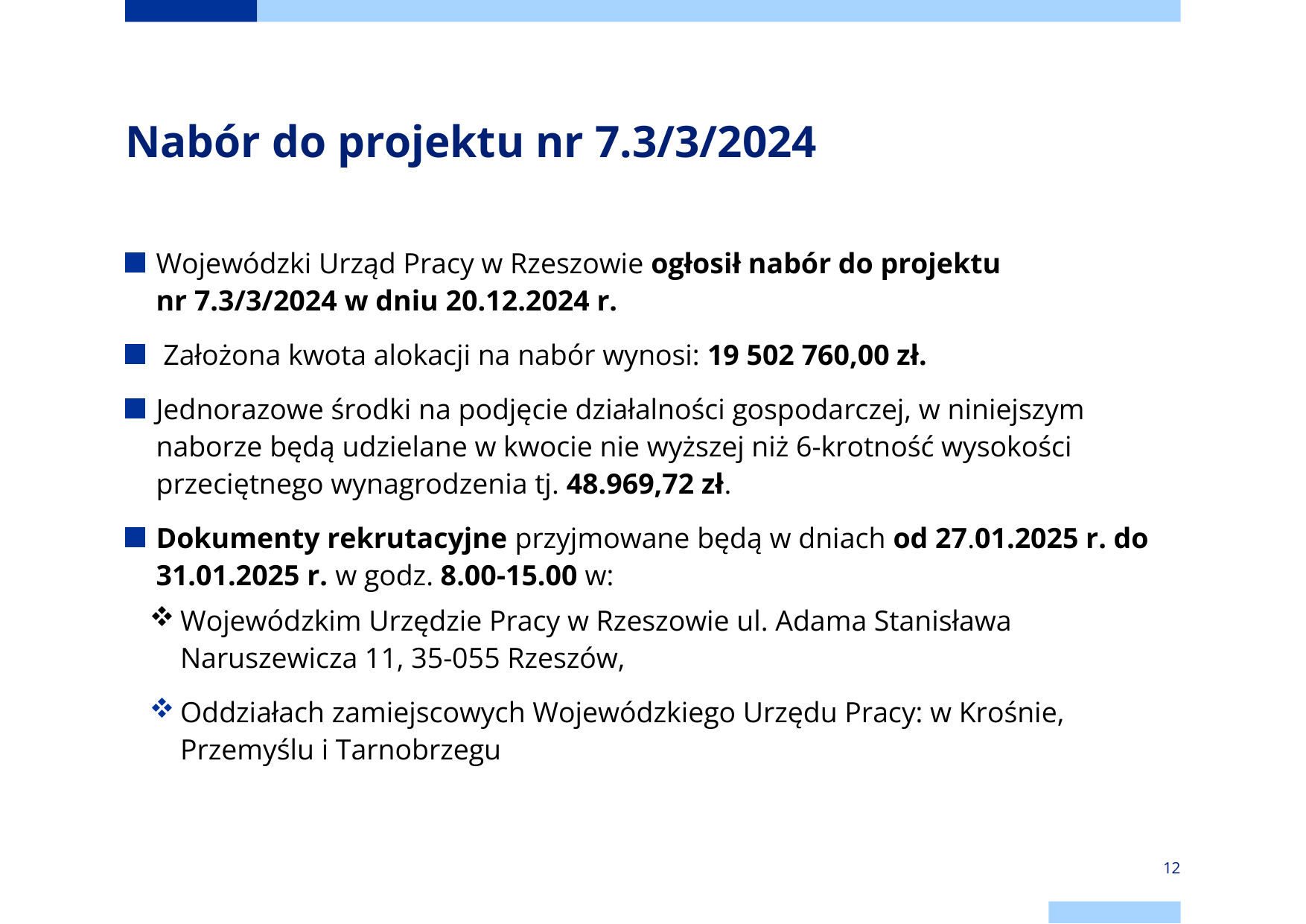

# Nabór do projektu nr 7.3/3/2024
Wojewódzki Urząd Pracy w Rzeszowie ogłosił nabór do projektu
nr 7.3/3/2024 w dniu 20.12.2024 r.
 Założona kwota alokacji na nabór wynosi: 19 502 760,00 zł.
Jednorazowe środki na podjęcie działalności gospodarczej, w niniejszym naborze będą udzielane w kwocie nie wyższej niż 6-krotność wysokości przeciętnego wynagrodzenia tj. 48.969,72 zł.
Dokumenty rekrutacyjne przyjmowane będą w dniach od 27.01.2025 r. do 31.01.2025 r. w godz. 8.00-15.00 w:
Wojewódzkim Urzędzie Pracy w Rzeszowie ul. Adama Stanisława Naruszewicza 11, 35-055 Rzeszów,
Oddziałach zamiejscowych Wojewódzkiego Urzędu Pracy: w Krośnie, Przemyślu i Tarnobrzegu
12